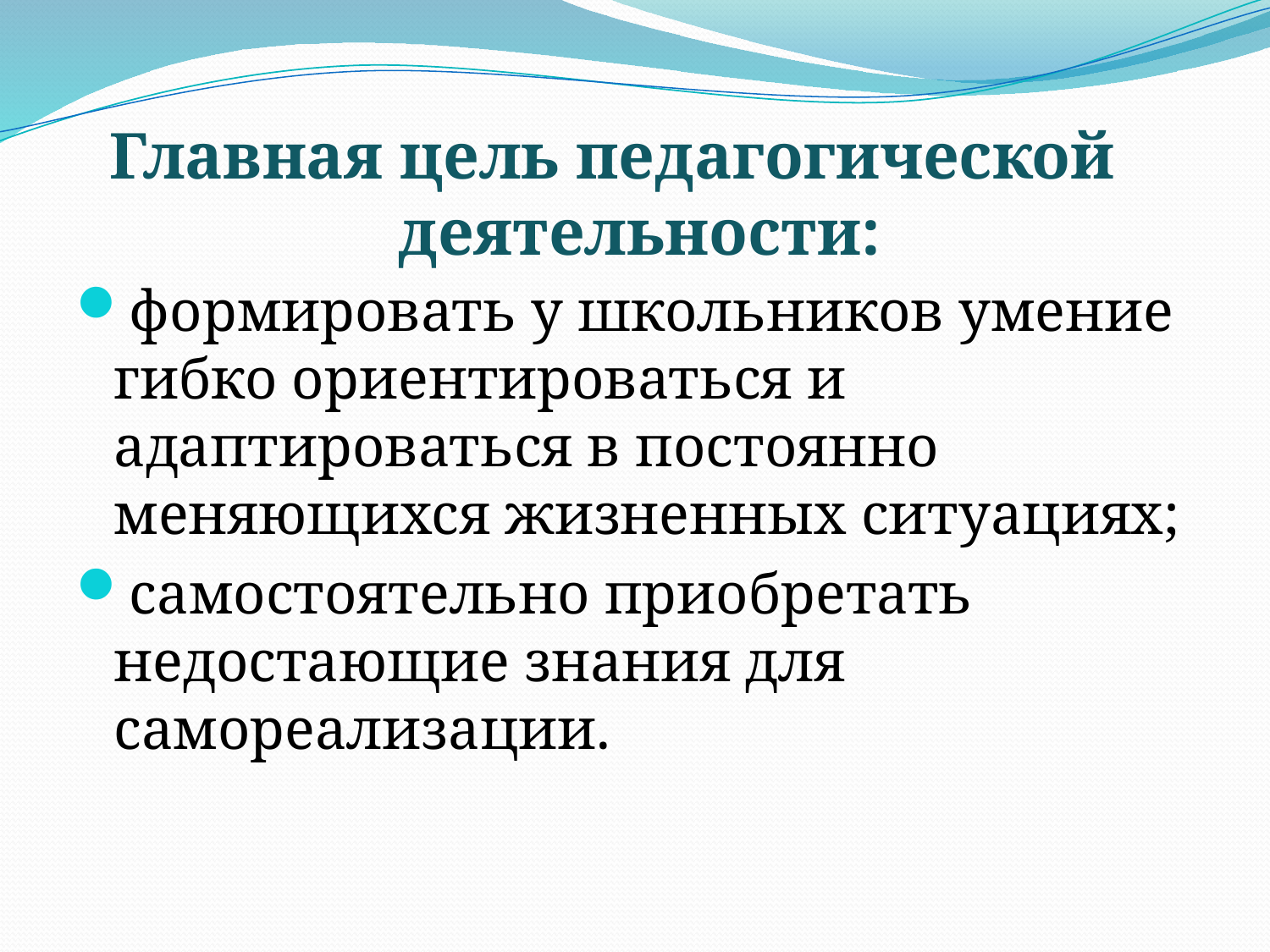

Главная цель педагогической деятельности:
формировать у школьников умение гибко ориентироваться и адаптироваться в постоянно меняющихся жизненных ситуациях;
самостоятельно приобретать недостающие знания для самореализации.